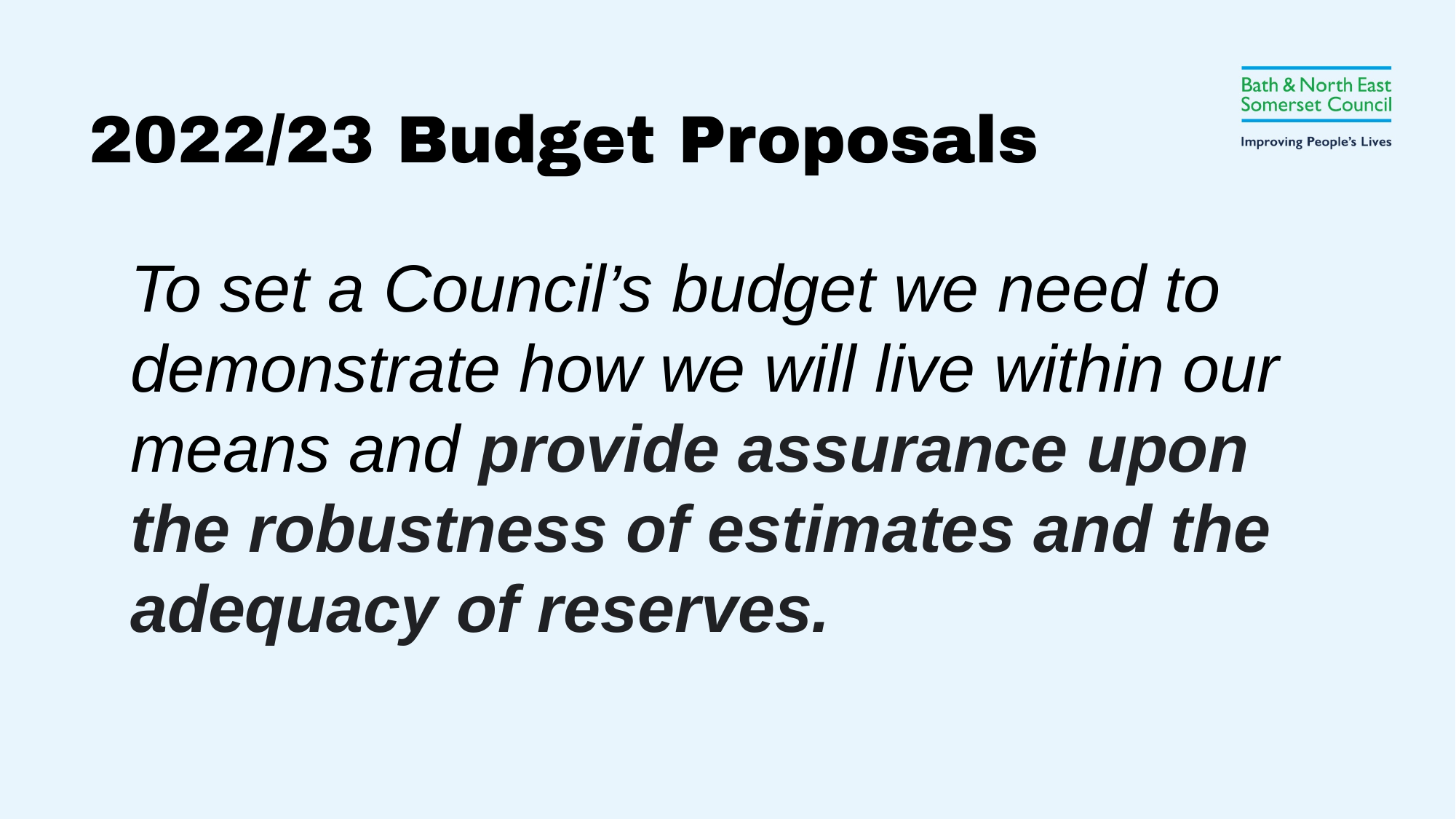

2022/23 Budget Proposals
To set a Council’s budget we need to demonstrate how we will live within our means and provide assurance upon the robustness of estimates and the adequacy of reserves.